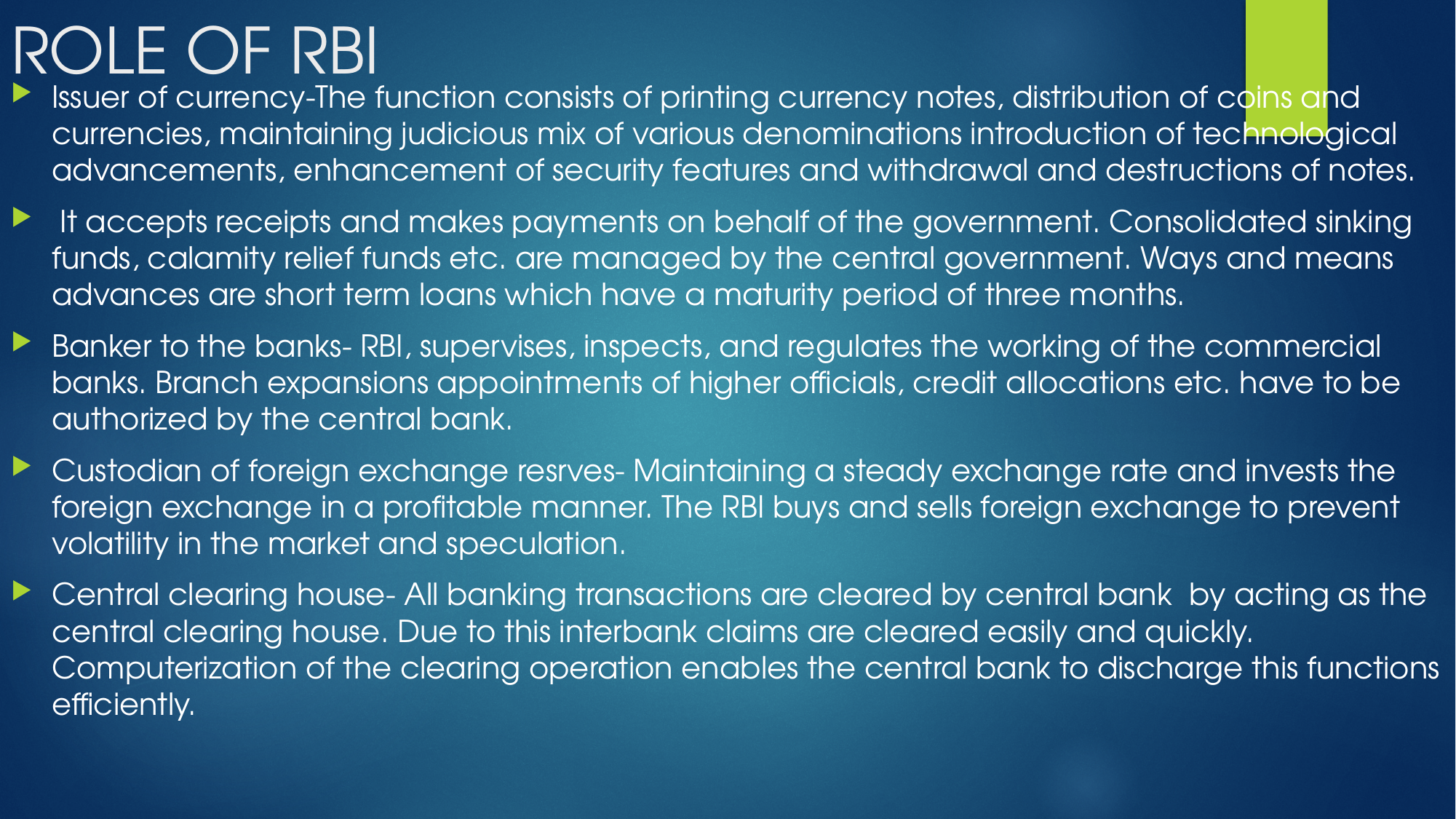

# ROLE OF RBI
Issuer of currency-The function consists of printing currency notes, distribution of coins and currencies, maintaining judicious mix of various denominations introduction of technological advancements, enhancement of security features and withdrawal and destructions of notes.
 It accepts receipts and makes payments on behalf of the government. Consolidated sinking funds, calamity relief funds etc. are managed by the central government. Ways and means advances are short term loans which have a maturity period of three months.
Banker to the banks- RBI, supervises, inspects, and regulates the working of the commercial banks. Branch expansions appointments of higher officials, credit allocations etc. have to be authorized by the central bank.
Custodian of foreign exchange resrves- Maintaining a steady exchange rate and invests the foreign exchange in a profitable manner. The RBI buys and sells foreign exchange to prevent volatility in the market and speculation.
Central clearing house- All banking transactions are cleared by central bank  by acting as the central clearing house. Due to this interbank claims are cleared easily and quickly. Computerization of the clearing operation enables the central bank to discharge this functions efficiently.